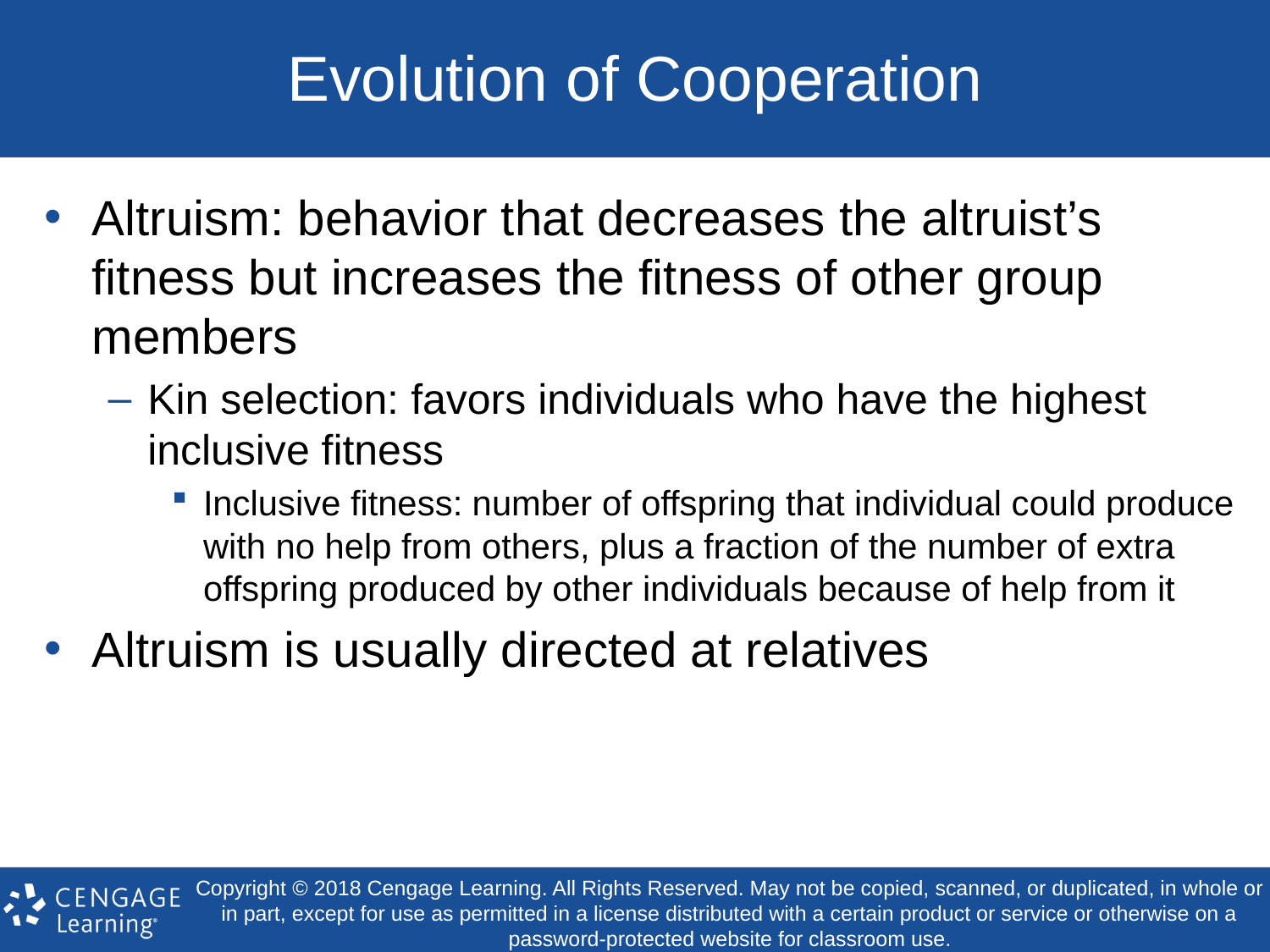

# Evolution of Cooperation
Altruism: behavior that decreases the altruist’s fitness but increases the fitness of other group members
Kin selection: favors individuals who have the highest inclusive fitness
Inclusive fitness: number of offspring that individual could produce with no help from others, plus a fraction of the number of extra offspring produced by other individuals because of help from it
Altruism is usually directed at relatives